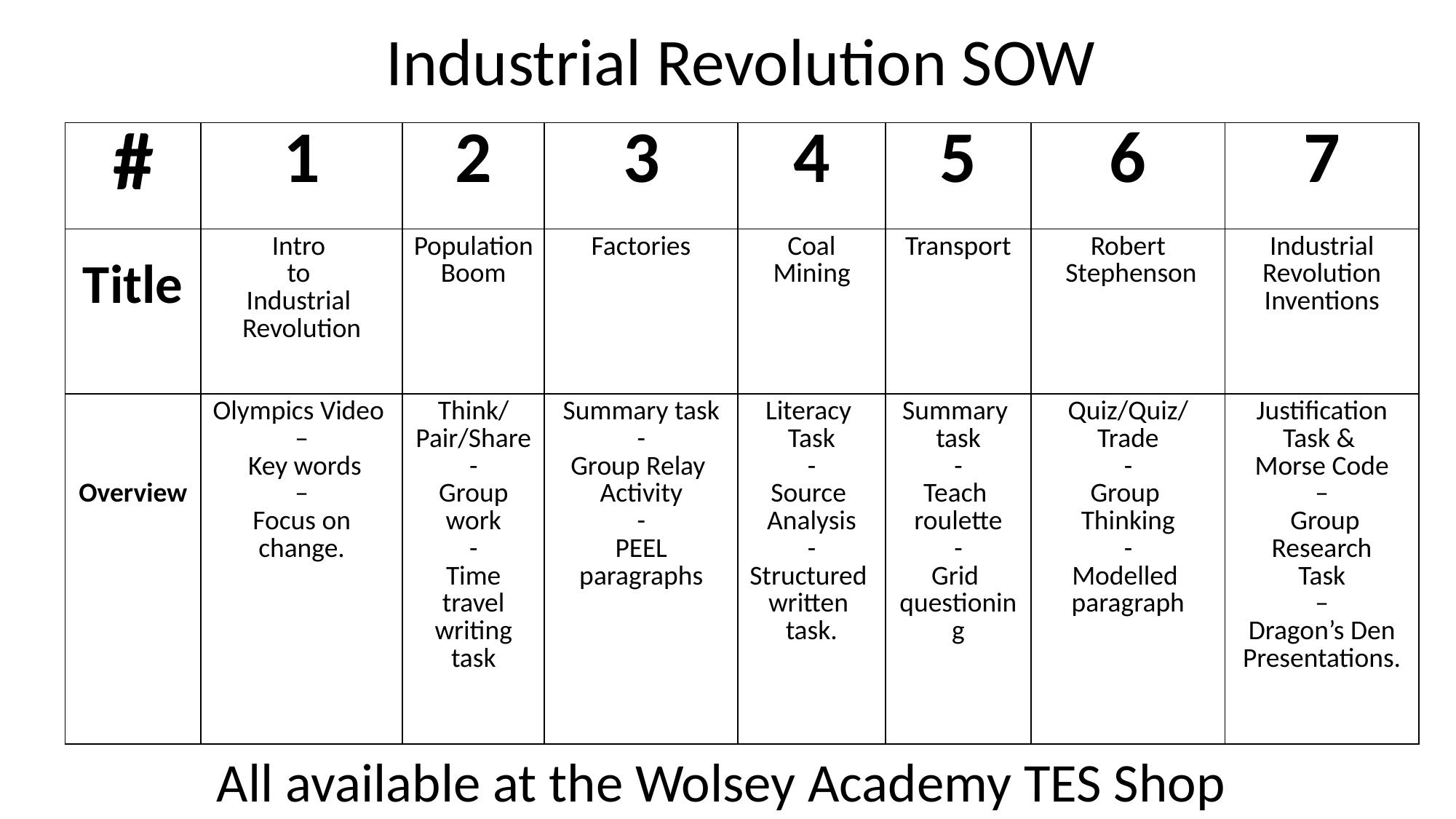

# Industrial Revolution SOW
| # | 1 | 2 | 3 | 4 | 5 | 6 | 7 |
| --- | --- | --- | --- | --- | --- | --- | --- |
| Title | Intro to Industrial Revolution | Population Boom | Factories | Coal Mining | Transport | Robert Stephenson | Industrial Revolution Inventions |
| Overview | Olympics Video – Key words – Focus on change. | Think/Pair/Share - Group work - Time travel writing task | Summary task - Group Relay Activity - PEEL paragraphs | Literacy Task - Source Analysis - Structured written task. | Summary task - Teach roulette - Grid questioning | Quiz/Quiz/Trade - Group Thinking - Modelled paragraph | Justification Task & Morse Code – Group Research Task – Dragon’s Den Presentations. |
All available at the Wolsey Academy TES Shop